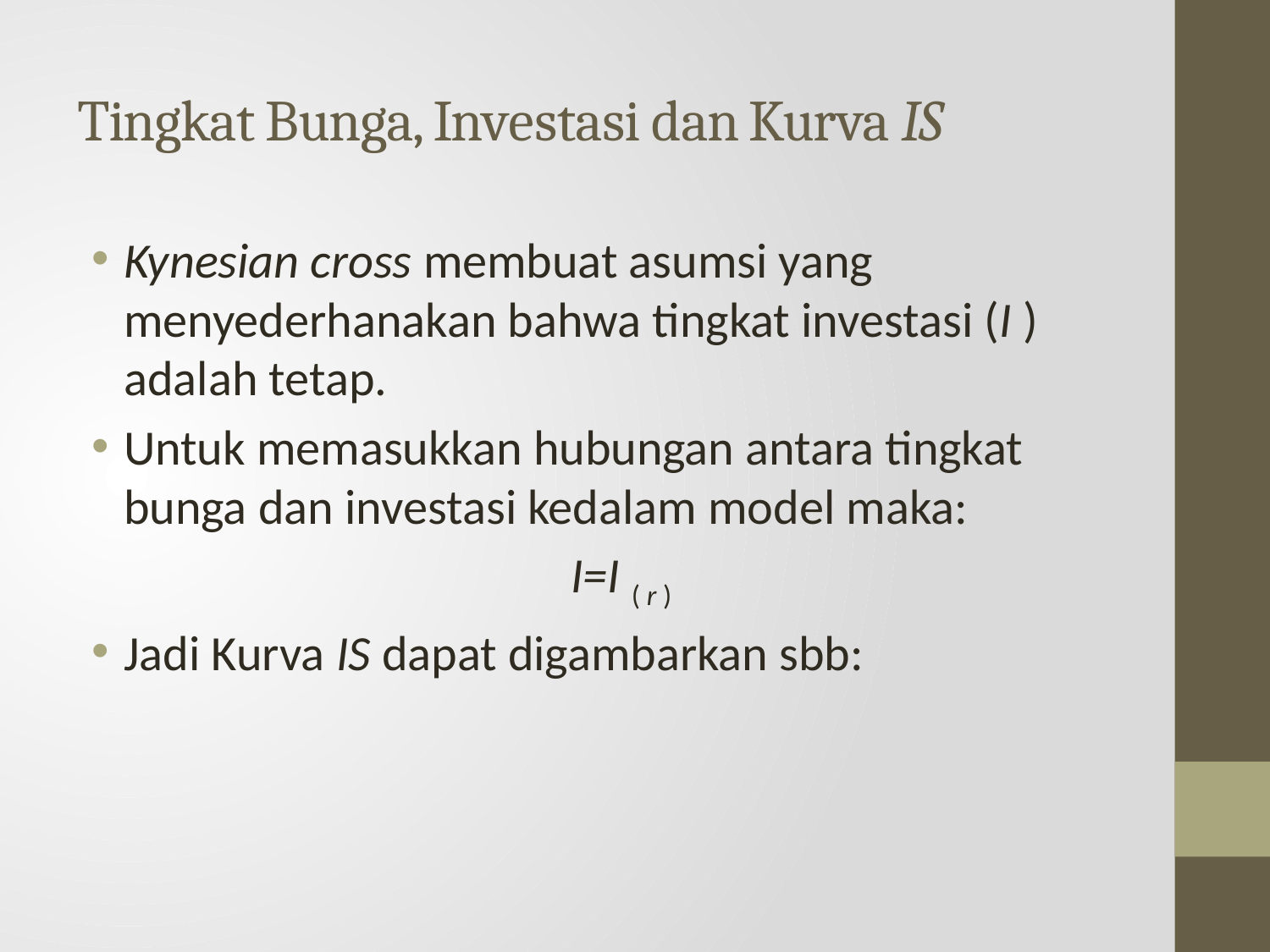

# Tingkat Bunga, Investasi dan Kurva IS
Kynesian cross membuat asumsi yang menyederhanakan bahwa tingkat investasi (I ) adalah tetap.
Untuk memasukkan hubungan antara tingkat bunga dan investasi kedalam model maka:
I=I ( r )
Jadi Kurva IS dapat digambarkan sbb: